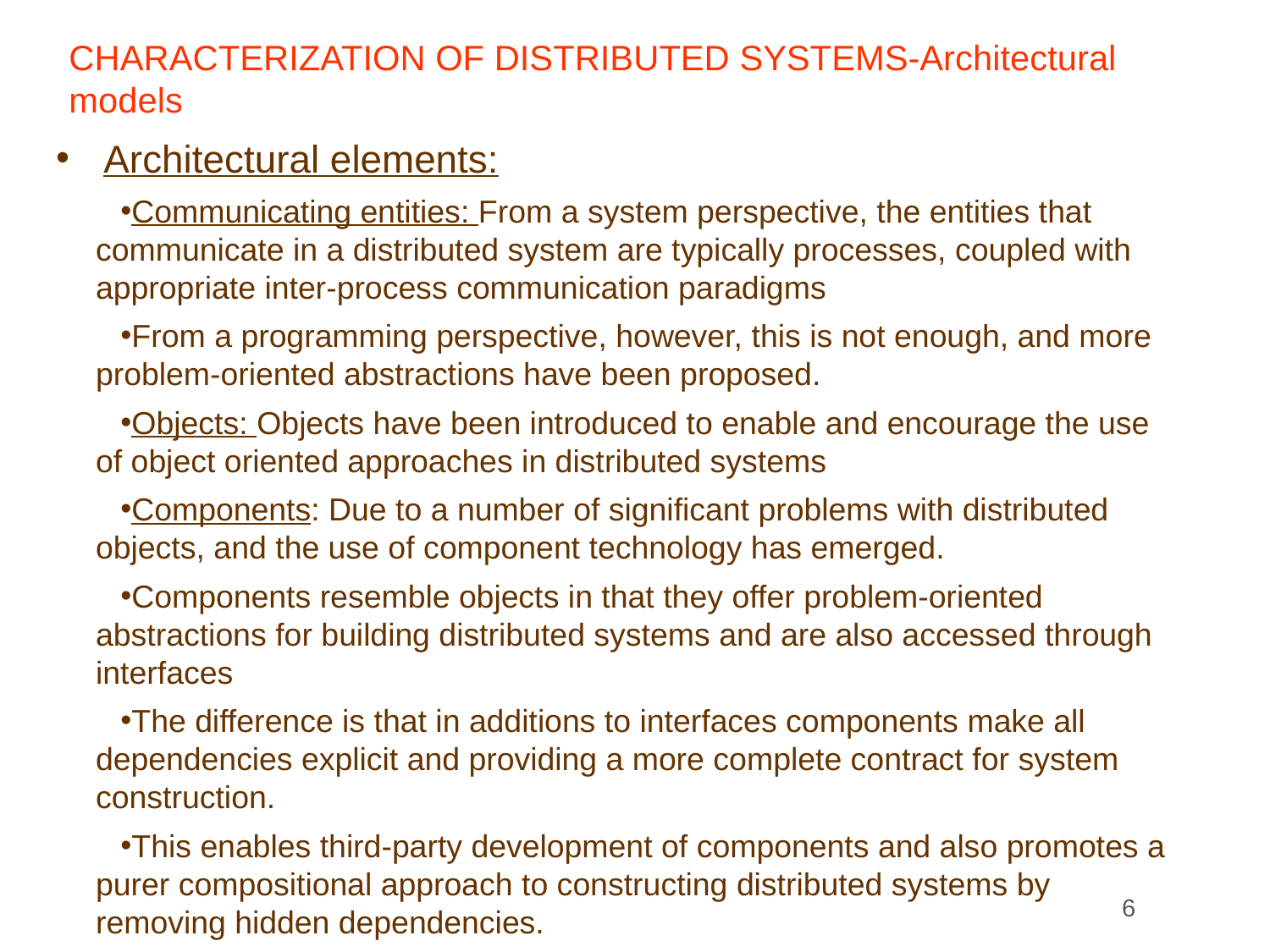

# CHARACTERIZATION OF DISTRIBUTED SYSTEMS-Architectural models
Architectural elements:
Communicating entities: From a system perspective, the entities that communicate in a distributed system are typically processes, coupled with appropriate inter-process communication paradigms
From a programming perspective, however, this is not enough, and more problem-oriented abstractions have been proposed.
Objects: Objects have been introduced to enable and encourage the use of object oriented approaches in distributed systems
Components: Due to a number of significant problems with distributed objects, and the use of component technology has emerged.
Components resemble objects in that they offer problem-oriented abstractions for building distributed systems and are also accessed through interfaces
The difference is that in additions to interfaces components make all dependencies explicit and providing a more complete contract for system construction.
This enables third-party development of components and also promotes a purer compositional approach to constructing distributed systems by removing hidden dependencies.
6